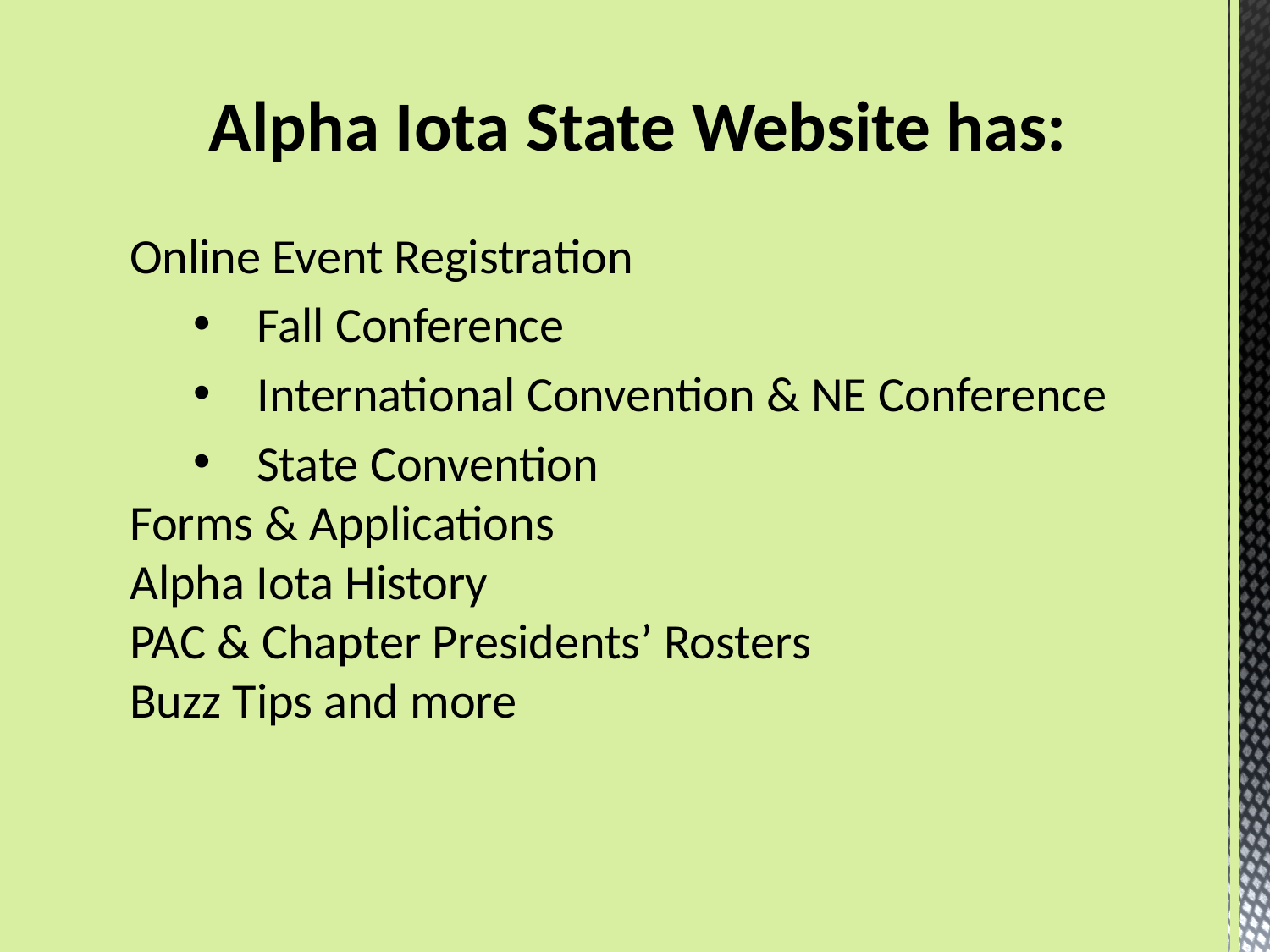

Alpha Iota State Website has:

Online Event Registration
Fall Conference
International Convention & NE Conference
State Convention
Forms & Applications
Alpha Iota History
PAC & Chapter Presidents’ Rosters
Buzz Tips and more